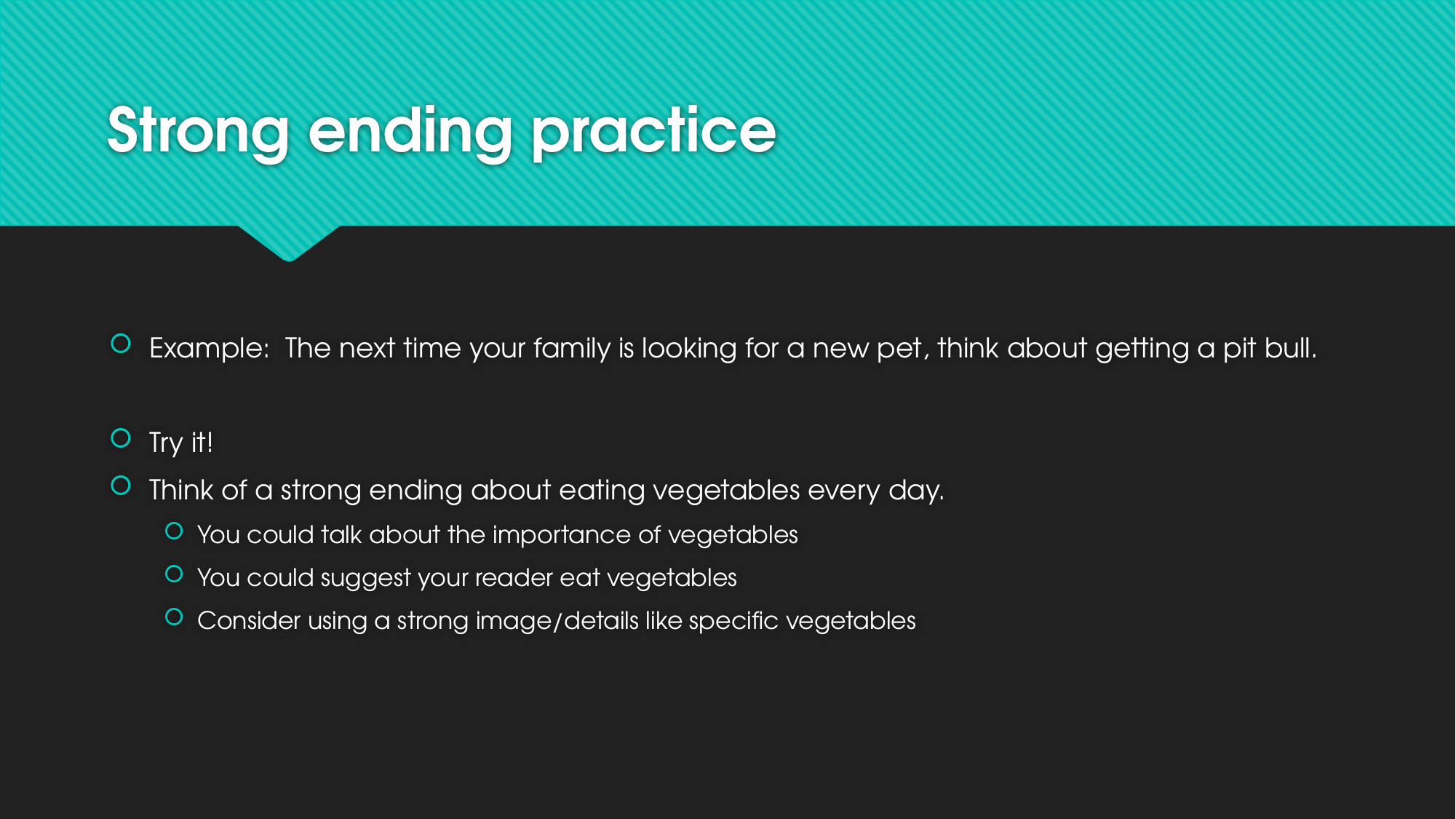

# Strong ending practice
Example:  The next time your family is looking for a new pet, think about getting a pit bull.

Try it!
Think of a strong ending about eating vegetables every day.
You could talk about the importance of vegetables
You could suggest your reader eat vegetables
Consider using a strong image/details like specific vegetables